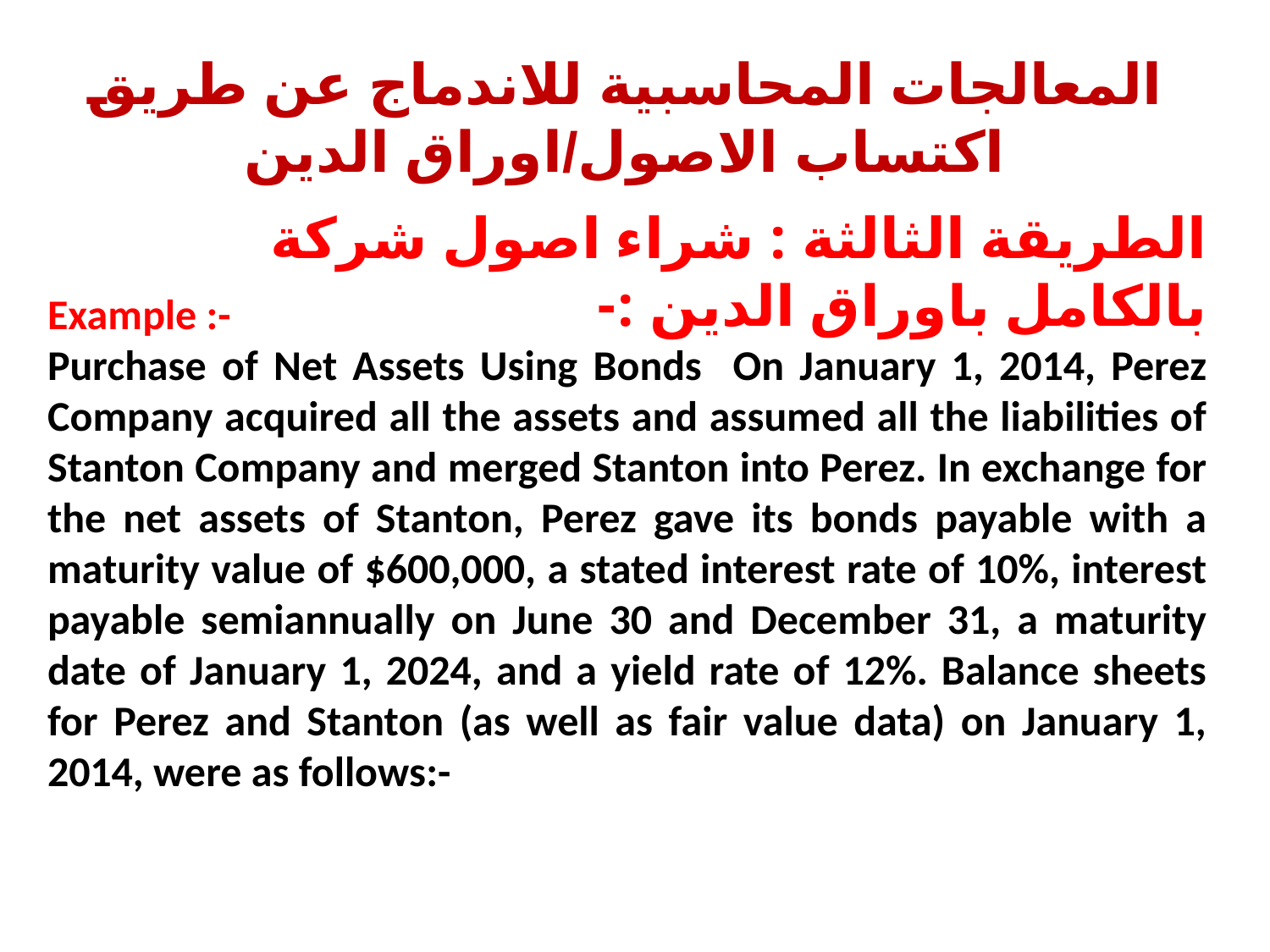

# المعالجات المحاسبية للاندماج عن طريق اكتساب الاصول/اوراق الدين

الطريقة الثالثة : شراء اصول شركة بالكامل باوراق الدين :-
Example :-
Purchase of Net Assets Using Bonds  On January 1, 2014, Perez Company acquired all the assets and assumed all the liabilities of Stanton Company and merged Stanton into Perez. In exchange for the net assets of Stanton, Perez gave its bonds payable with a maturity value of $600,000, a stated interest rate of 10%, interest payable semiannually on June 30 and December 31, a maturity date of January 1, 2024, and a yield rate of 12%. Balance sheets for Perez and Stanton (as well as fair value data) on January 1, 2014, were as follows:-